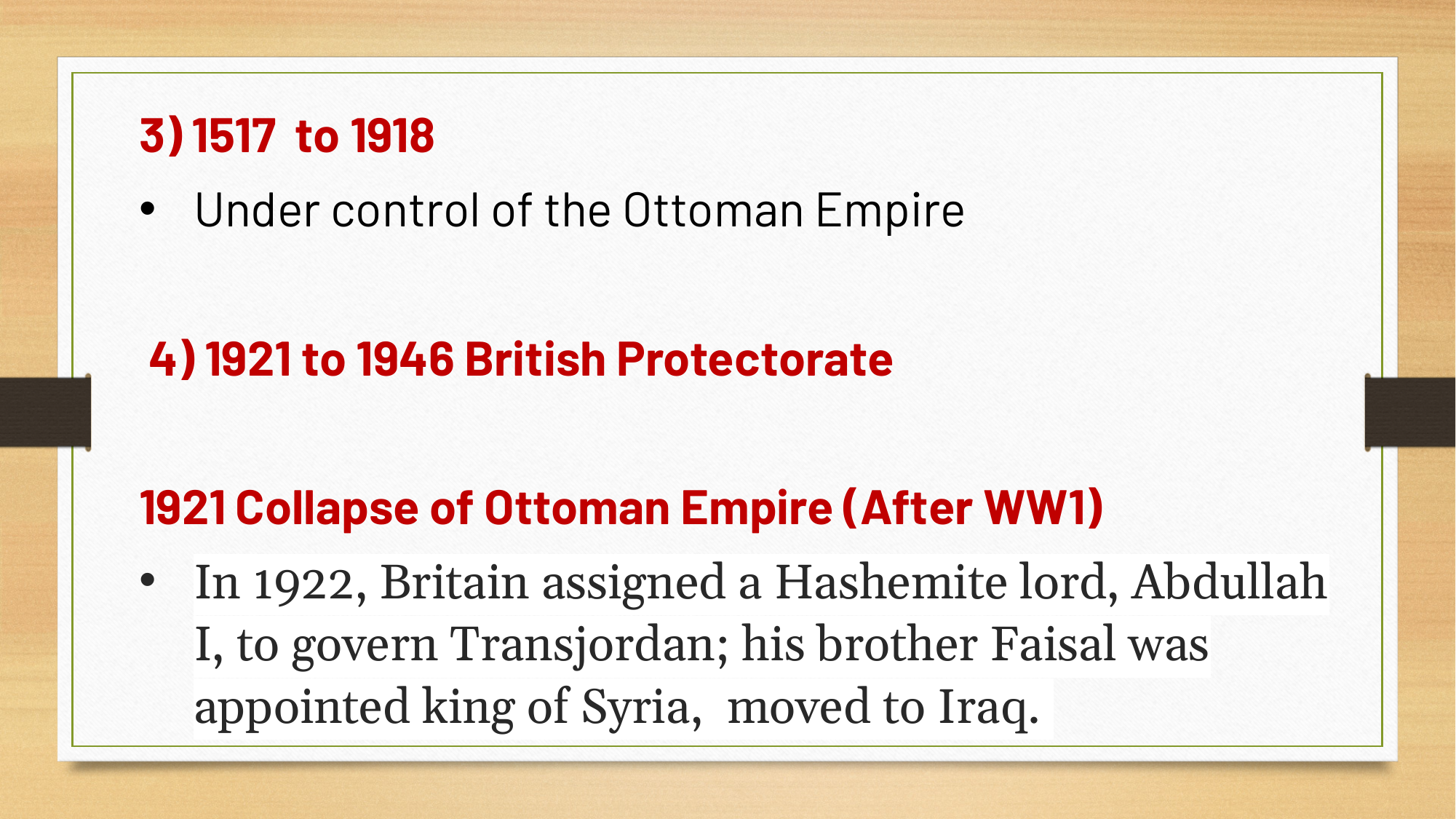

3) 1517  to 1918
Under control of the Ottoman Empire

 4) 1921 to 1946 British Protectorate

1921 Collapse of Ottoman Empire (After WW1)
In 1922, Britain assigned a Hashemite lord, Abdullah I, to govern Transjordan; his brother Faisal was appointed king of Syria,  moved to Iraq.